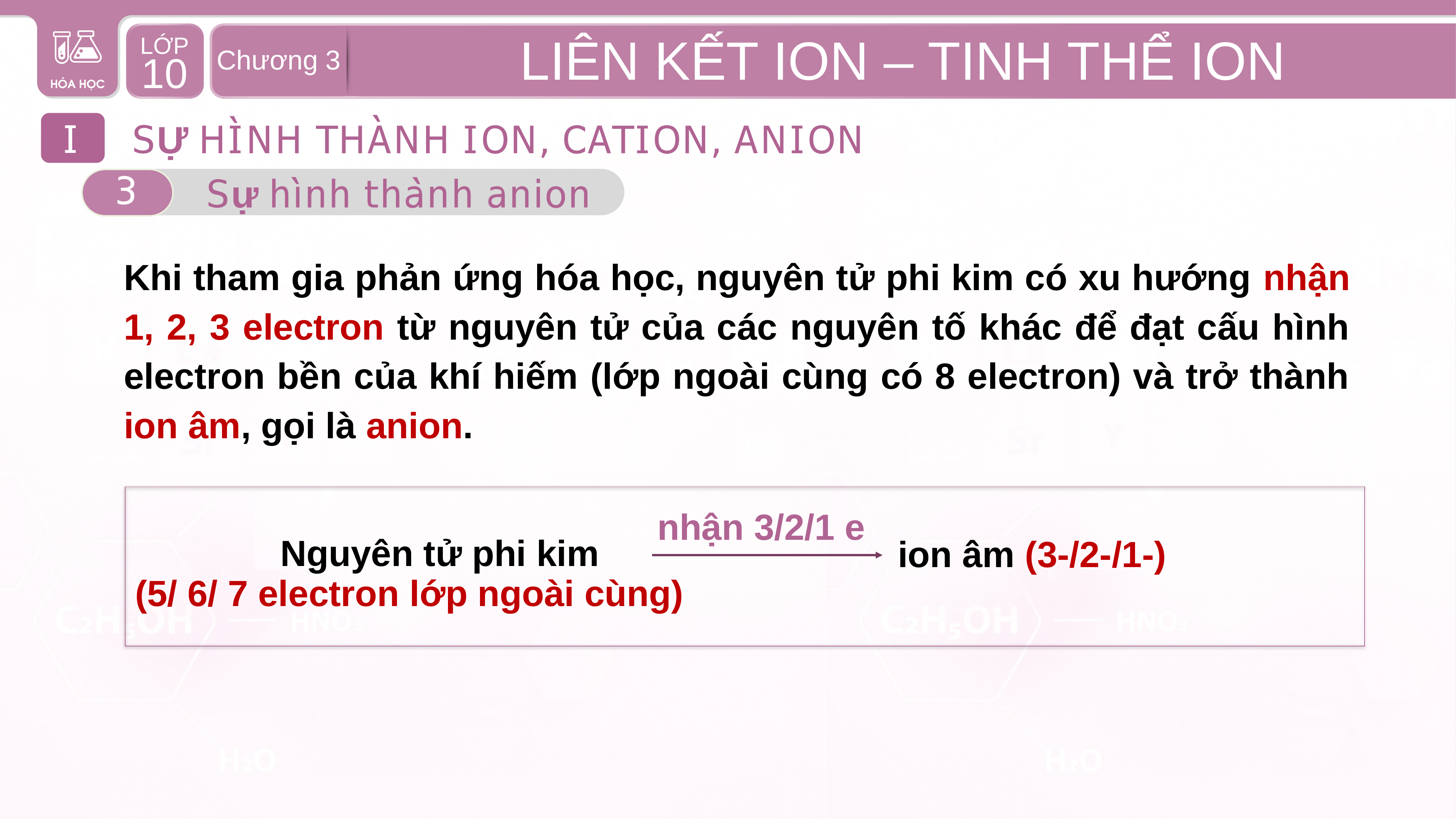

I
SỰ HÌNH THÀNH ION, CATION, ANION
3
Sự hình thành anion

Khi tham gia phản ứng hóa học, nguyên tử phi kim có xu hướng nhận 1, 2, 3 electron từ nguyên tử của các nguyên tố khác để đạt cấu hình electron bền của khí hiếm (lớp ngoài cùng có 8 electron) và trở thành ion âm, gọi là anion.

nhận 3/2/1 e
ion âm (3-/2-/1-)
      Nguyên tử phi kim
(5/ 6/ 7 electron lớp ngoài cùng)